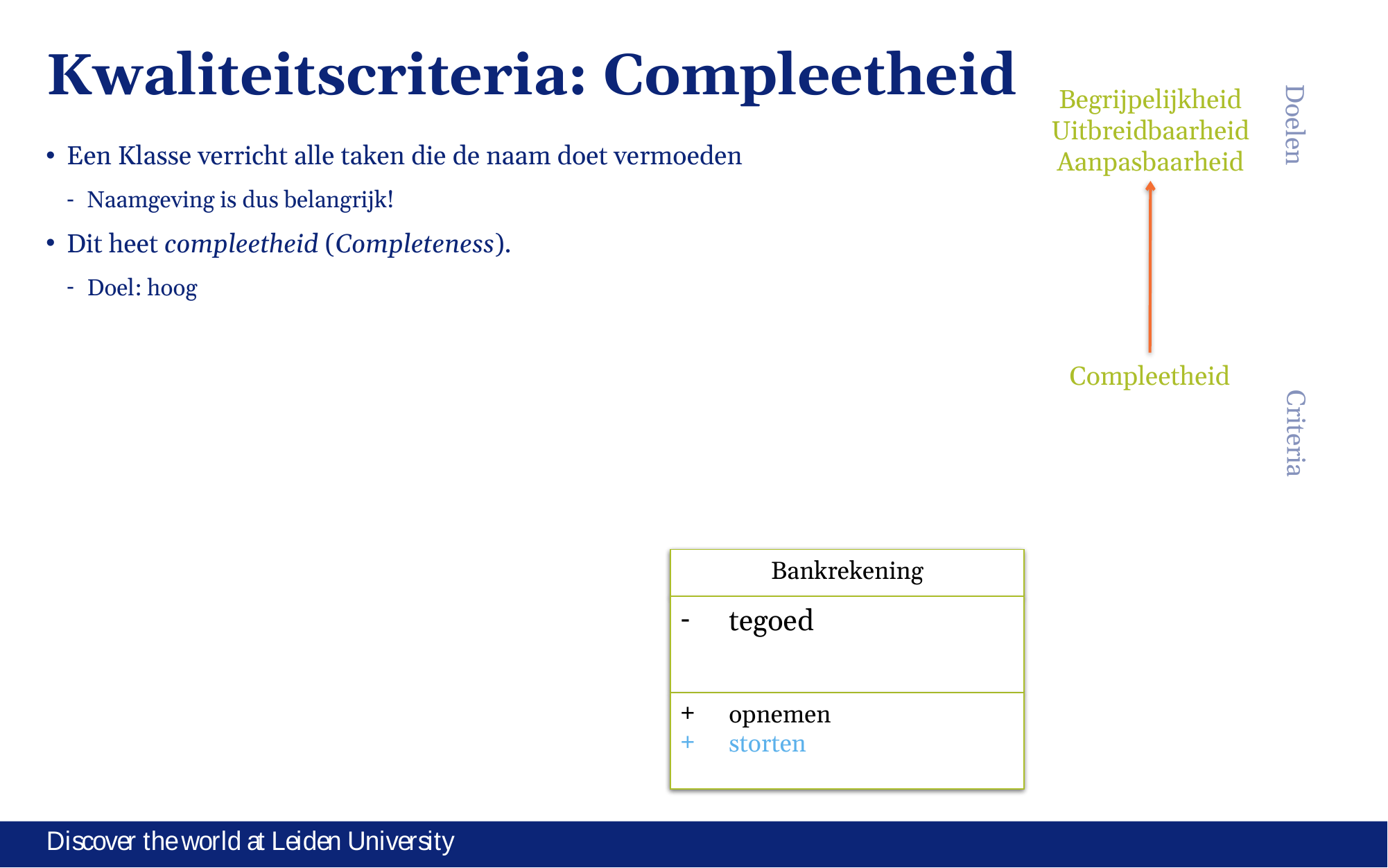

# Kwaliteitscriteria: Compleetheid
Begrijpelijkheid
Uitbreidbaarheid
Aanpasbaarheid
Doelen
Een Klasse verricht alle taken die de naam doet vermoeden
Naamgeving is dus belangrijk!
Dit heet compleetheid (Completeness).
Doel: hoog
Compleetheid
Criteria
Bankrekening
tegoed
opnemen
Bankrekening
tegoed
opnemen
storten